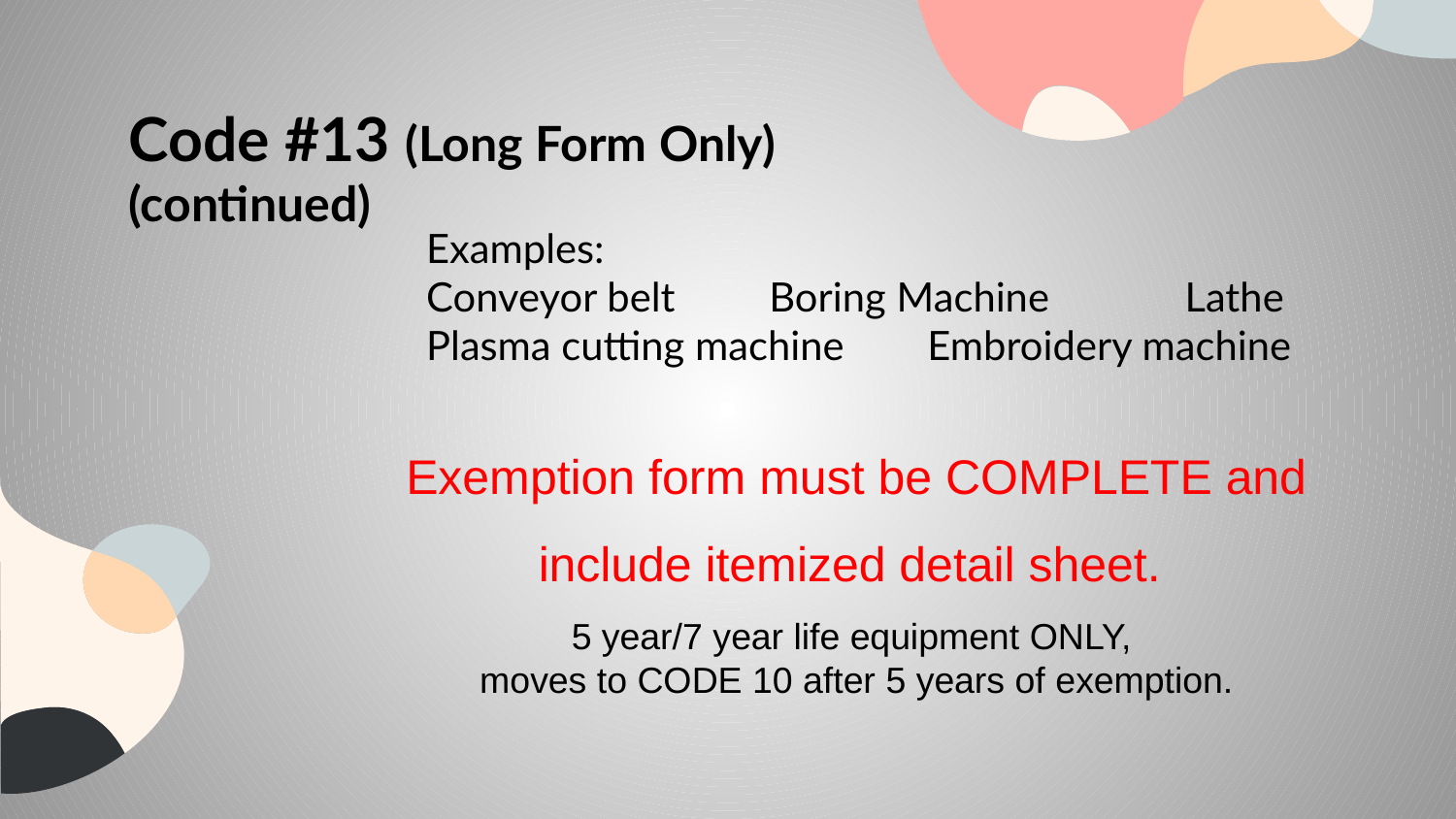

Code #13 (Long Form Only) (continued)
# Examples: Conveyor belt         Boring Machine             Lathe Plasma cutting machine        Embroidery machine
Exemption form must be COMPLETE and include itemized detail sheet.
5 year/7 year life equipment ONLY,
moves to CODE 10 after 5 years of exemption.